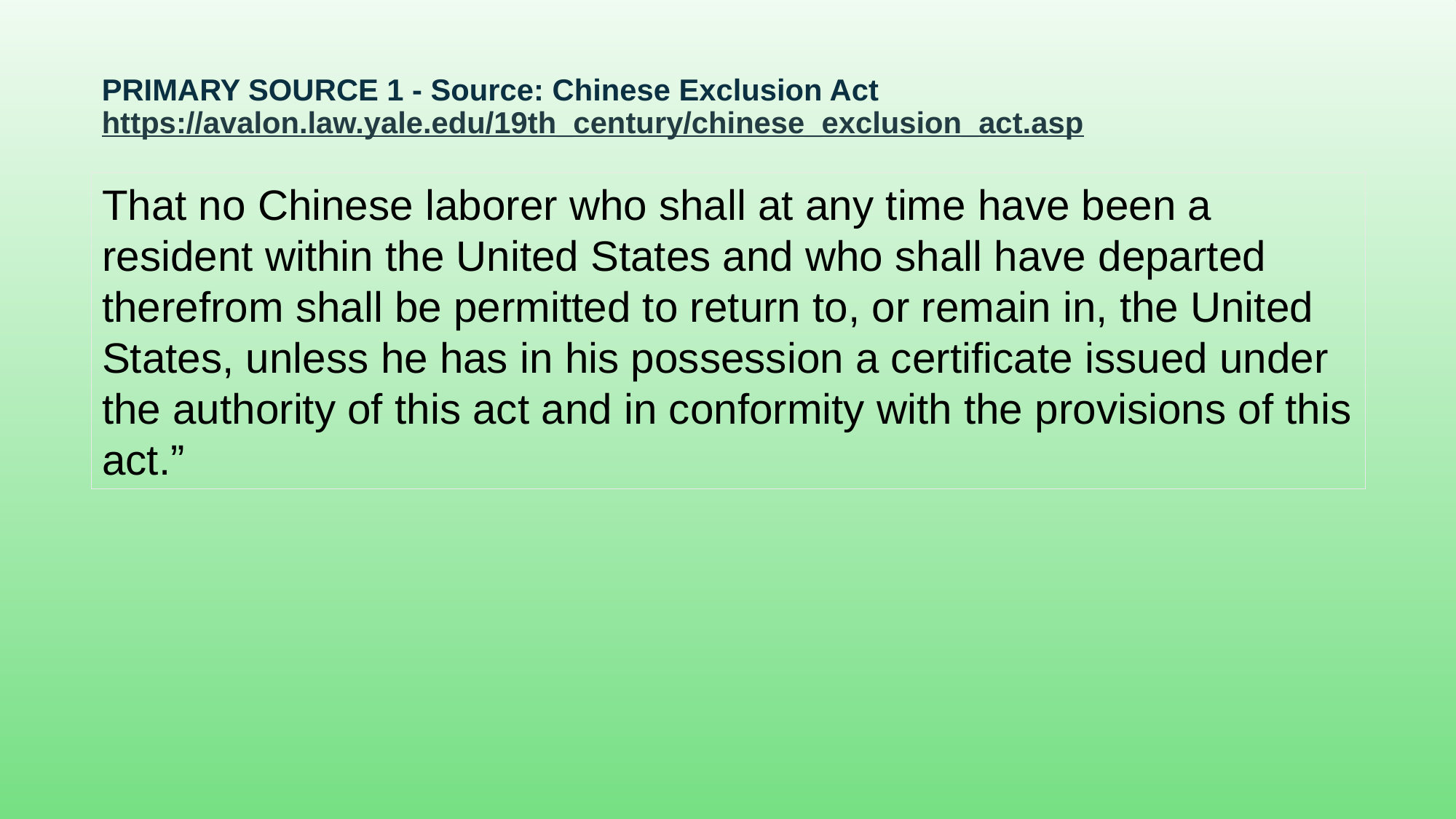

# Primary Source 1 - Source: Chinese Exclusion Act https://avalon.law.yale.edu/19th_century/chinese_exclusion_act.asp
That no Chinese laborer who shall at any time have been a resident within the United States and who shall have departed therefrom shall be permitted to return to, or remain in, the United States, unless he has in his possession a certificate issued under the authority of this act and in conformity with the provisions of this act.”